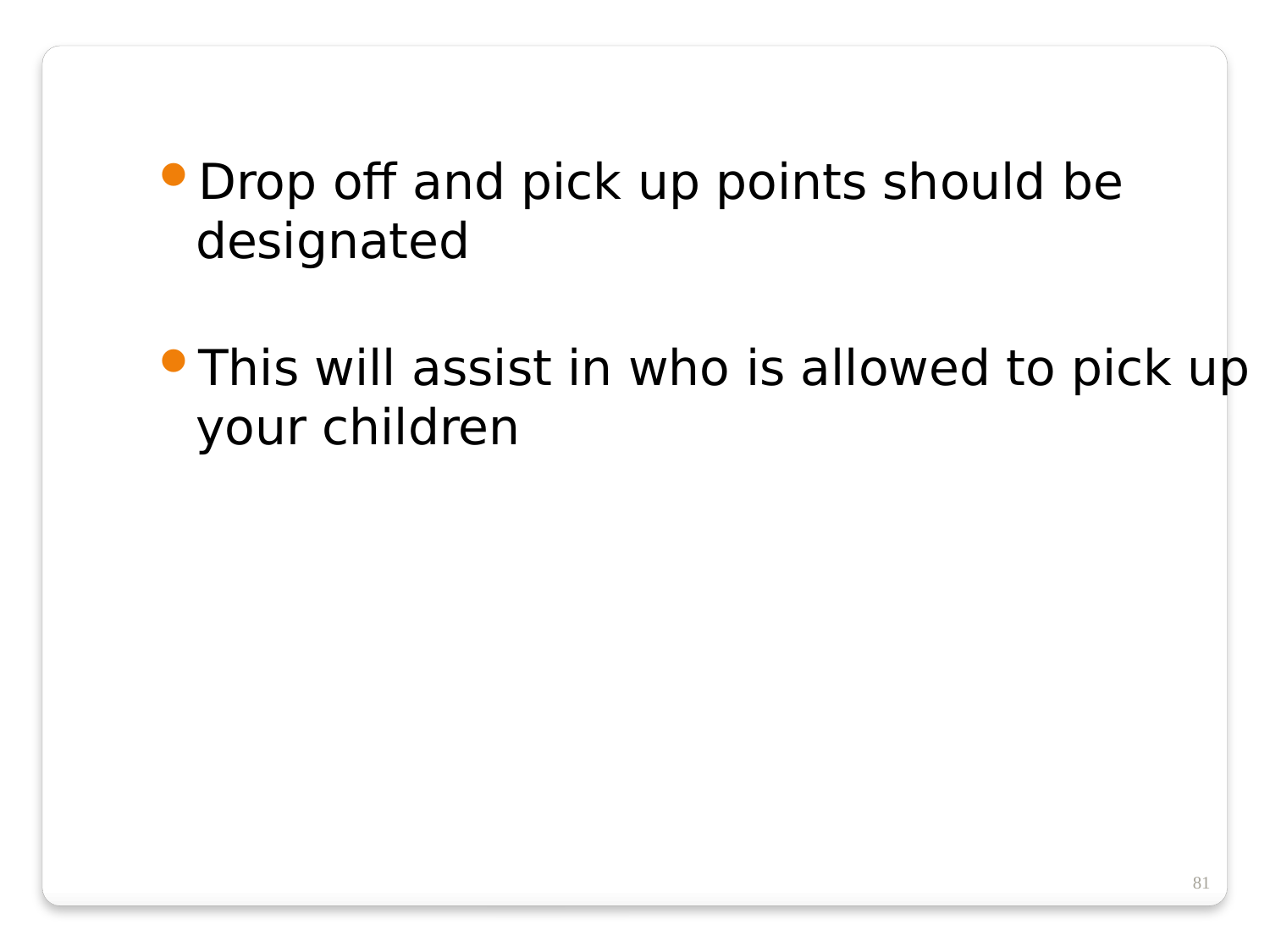

Drop off and pick up points should be designated

This will assist in who is allowed to pick up your children

81